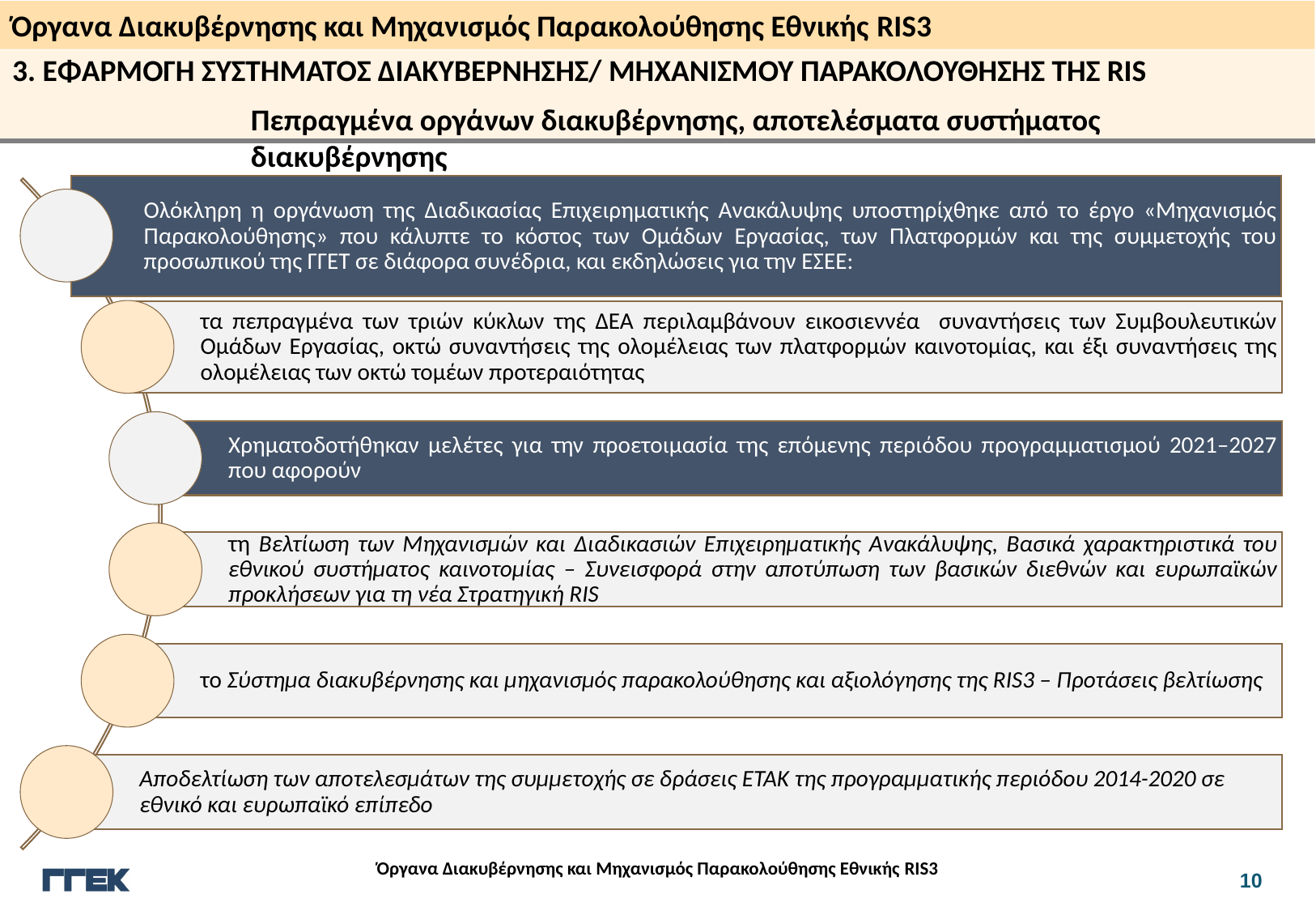

3. ΕΦΑΡΜΟΓΗ ΣΥΣΤΗΜΑΤΟΣ ΔΙΑΚΥΒΕΡΝΗΣΗΣ/ ΜΗΧΑΝΙΣΜΟΥ ΠΑΡΑΚΟΛΟΥΘΗΣΗΣ ΤΗΣ RIS
Πεπραγμένα οργάνων διακυβέρνησης, αποτελέσματα συστήματος διακυβέρνησης
Ολόκληρη η οργάνωση της Διαδικασίας Επιχειρηματικής Ανακάλυψης υποστηρίχθηκε από το έργο «Μηχανισμός Παρακολούθησης» που κάλυπτε το κόστος των Ομάδων Εργασίας, των Πλατφορμών και της συμμετοχής του προσωπικού της ΓΓΕΤ σε διάφορα συνέδρια, και εκδηλώσεις για την ΕΣΕΕ:
τα πεπραγμένα των τριών κύκλων της ΔΕΑ περιλαμβάνουν εικοσιεννέα  συναντήσεις των Συμβουλευτικών Ομάδων Εργασίας, οκτώ συναντήσεις της ολομέλειας των πλατφορμών καινοτομίας, και έξι συναντήσεις της ολομέλειας των οκτώ τομέων προτεραιότητας
Χρηματοδοτήθηκαν μελέτες για την προετοιμασία της επόμενης περιόδου προγραμματισμού 2021–2027 που αφορούν
τη Βελτίωση των Μηχανισμών και Διαδικασιών Επιχειρηματικής Ανακάλυψης, Βασικά χαρακτηριστικά του εθνικού συστήματος καινοτομίας – Συνεισφορά στην αποτύπωση των βασικών διεθνών και ευρωπαϊκών προκλήσεων για τη νέα Στρατηγική RIS
το Σύστημα διακυβέρνησης και μηχανισμός παρακολούθησης και αξιολόγησης της RIS3 – Προτάσεις βελτίωσης
Αποδελτίωση των αποτελεσμάτων της συμμετοχής σε δράσεις ΕΤΑΚ της προγραμματικής περιόδου 2014-2020 σε εθνικό και ευρωπαϊκό επίπεδο